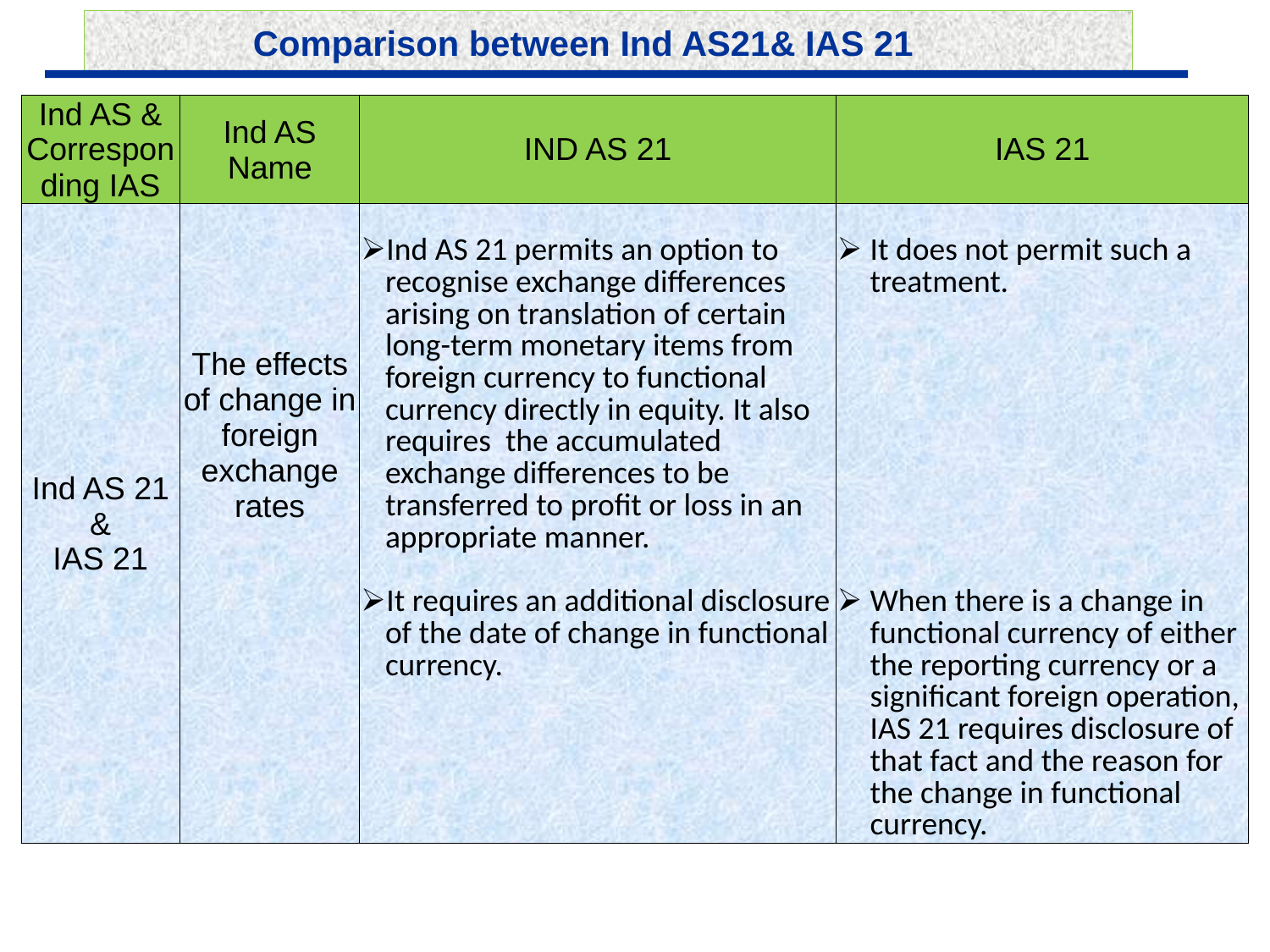

Comparison between Ind AS21& IAS 21

| Ind AS & Corresponding IAS | Ind AS Name | IND AS 21 | IAS 21 |
| --- | --- | --- | --- |
| Ind AS 21 & IAS 21 | The effects of change in foreign exchange rates | Ind AS 21 permits an option to recognise exchange differences arising on translation of certain long-term monetary items from foreign currency to functional currency directly in equity. It also requires the accumulated exchange differences to be transferred to profit or loss in an appropriate manner. It requires an additional disclosure of the date of change in functional currency. | It does not permit such a treatment. When there is a change in functional currency of either the reporting currency or a significant foreign operation, IAS 21 requires disclosure of that fact and the reason for the change in functional currency. |